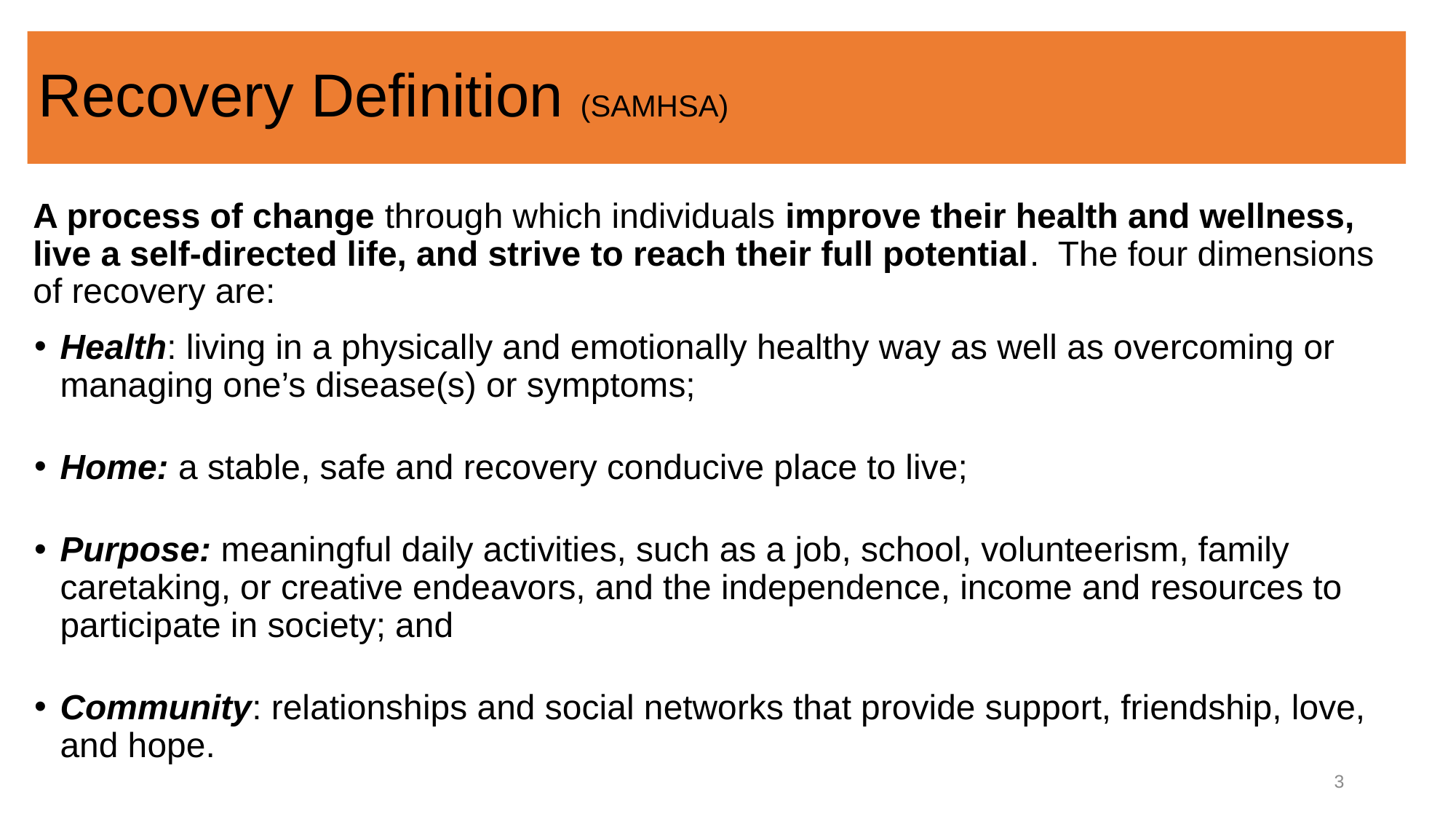

# Recovery Definition (SAMHSA)
A process of change through which individuals improve their health and wellness, live a self-directed life, and strive to reach their full potential.  The four dimensions of recovery are:

Health: living in a physically and emotionally healthy way as well as overcoming or managing one’s disease(s) or symptoms;

Home: a stable, safe and recovery conducive place to live;

Purpose: meaningful daily activities, such as a job, school, volunteerism, family caretaking, or creative endeavors, and the independence, income and resources to participate in society; and

Community: relationships and social networks that provide support, friendship, love, and hope.

3